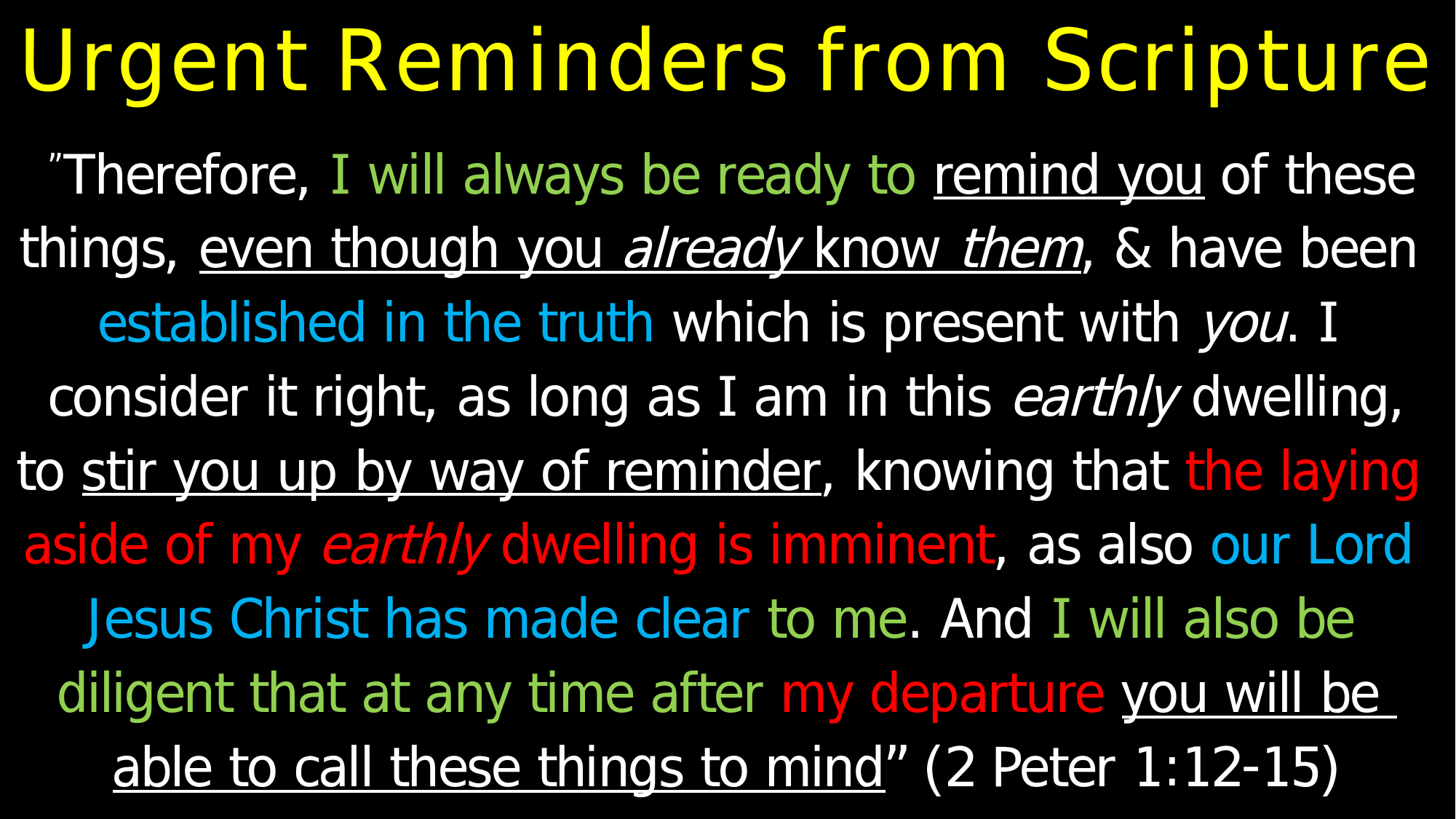

# Urgent Reminders from Scripture
 ”Therefore, I will always be ready to remind you of these
things, even though you already know them, & have been
established in the truth which is present with you. I
consider it right, as long as I am in this earthly dwelling,
to stir you up by way of reminder, knowing that the laying
aside of my earthly dwelling is imminent, as also our Lord
Jesus Christ has made clear to me. And I will also be
diligent that at any time after my departure you will be
able to call these things to mind” (2 Peter 1:12-15)